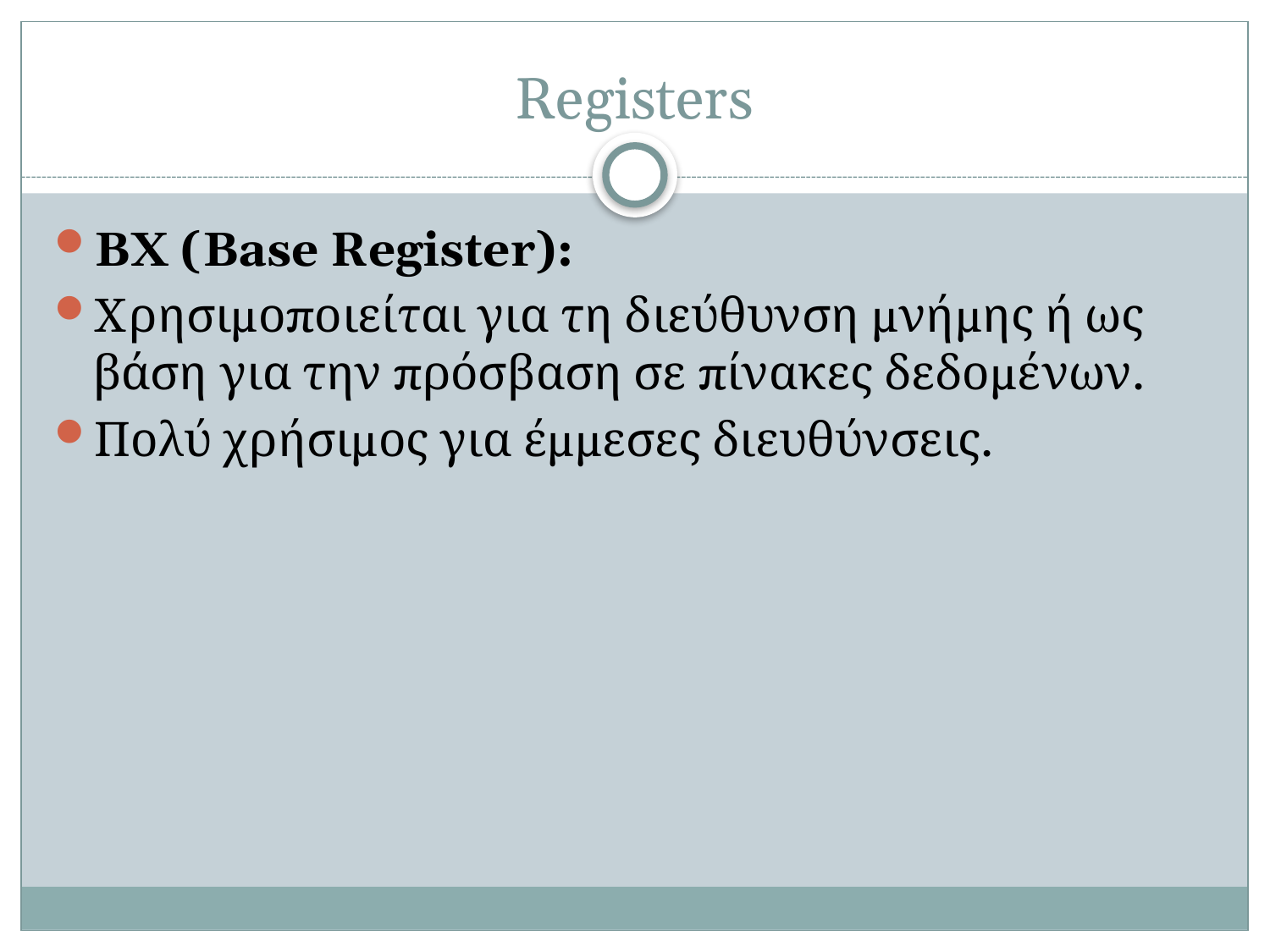

# Registers
BX (Base Register):
Χρησιμοποιείται για τη διεύθυνση μνήμης ή ως βάση για την πρόσβαση σε πίνακες δεδομένων.
Πολύ χρήσιμος για έμμεσες διευθύνσεις.